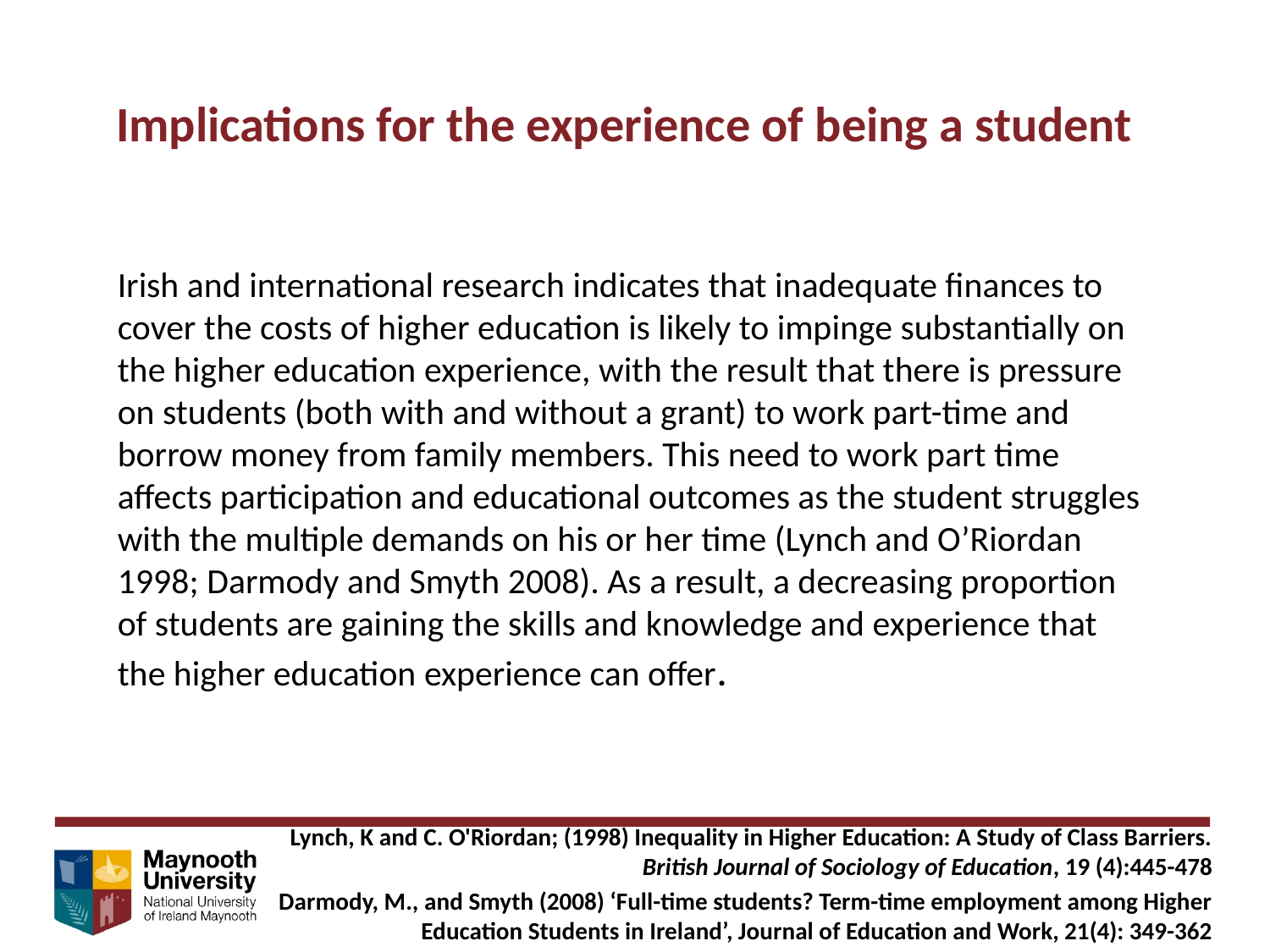

Implications for the experience of being a student
Irish and international research indicates that inadequate finances to cover the costs of higher education is likely to impinge substantially on the higher education experience, with the result that there is pressure on students (both with and without a grant) to work part-time and borrow money from family members. This need to work part time affects participation and educational outcomes as the student struggles with the multiple demands on his or her time (Lynch and O’Riordan 1998; Darmody and Smyth 2008). As a result, a decreasing proportion of students are gaining the skills and knowledge and experience that the higher education experience can offer.

Lynch, K and C. O'Riordan; (1998) Inequality in Higher Education: A Study of Class Barriers. British Journal of Sociology of Education, 19 (4):445-478
Darmody, M., and Smyth (2008) ‘Full-time students? Term-time employment among Higher Education Students in Ireland’, Journal of Education and Work, 21(4): 349-362
,